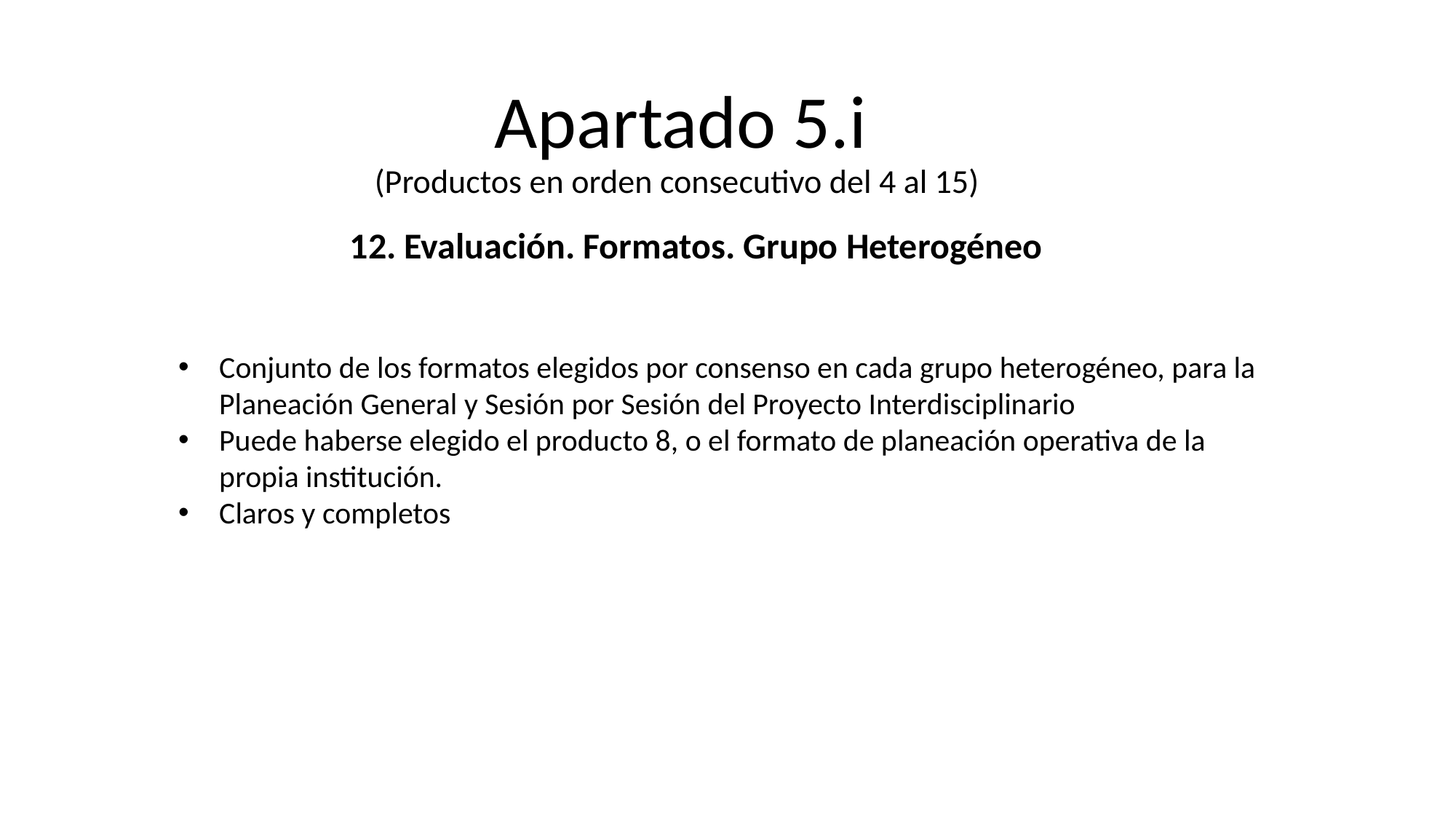

# Apartado 5.i (Productos en orden consecutivo del 4 al 15)
12. Evaluación. Formatos. Grupo Heterogéneo
Conjunto de los formatos elegidos por consenso en cada grupo heterogéneo, para la Planeación General y Sesión por Sesión del Proyecto Interdisciplinario
Puede haberse elegido el producto 8, o el formato de planeación operativa de la propia institución.
Claros y completos